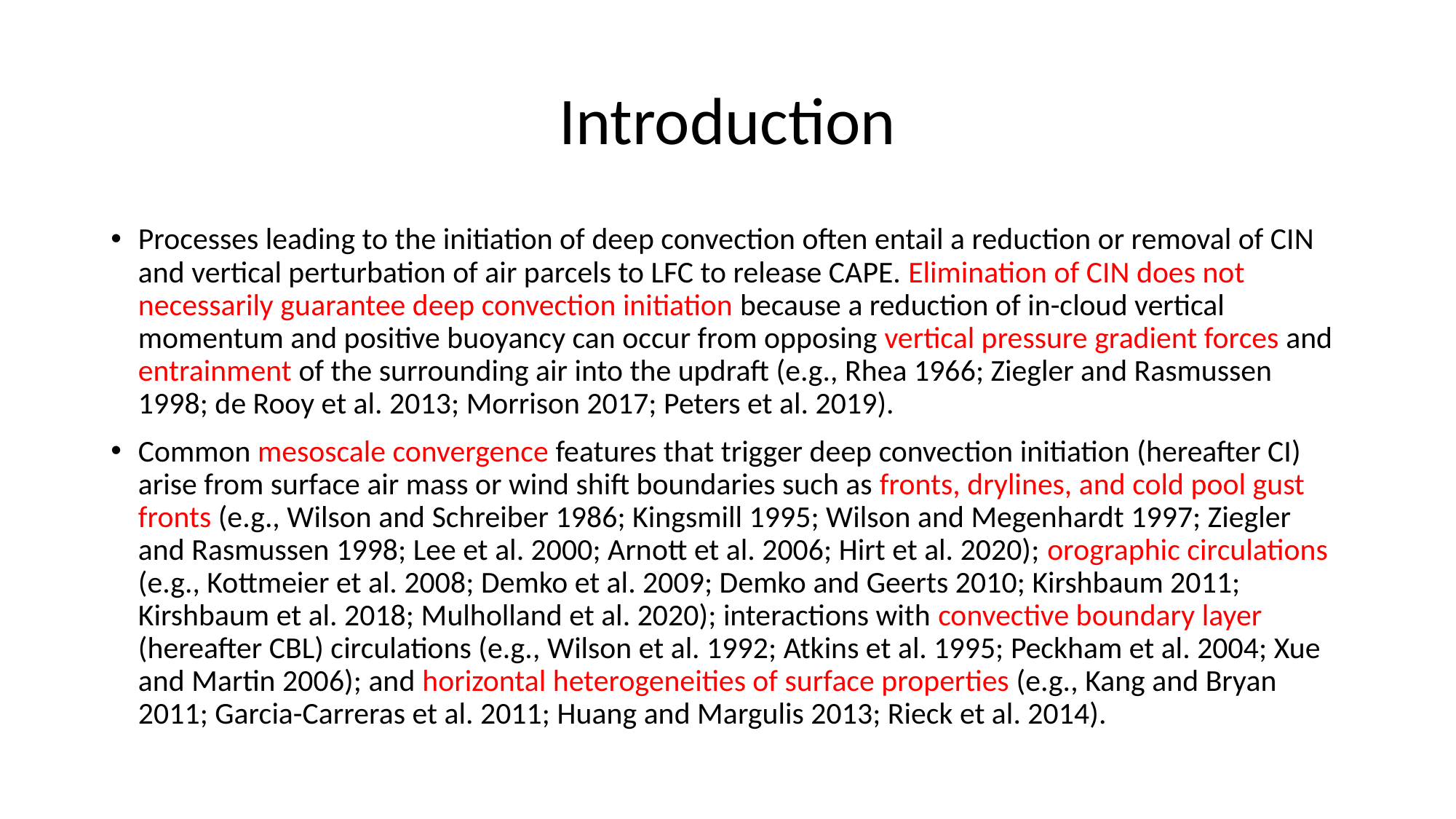

# Introduction
Processes leading to the initiation of deep convection often entail a reduction or removal of CIN and vertical perturbation of air parcels to LFC to release CAPE. Elimination of CIN does not necessarily guarantee deep convection initiation because a reduction of in-cloud vertical momentum and positive buoyancy can occur from opposing vertical pressure gradient forces and entrainment of the surrounding air into the updraft (e.g., Rhea 1966; Ziegler and Rasmussen 1998; de Rooy et al. 2013; Morrison 2017; Peters et al. 2019).
Common mesoscale convergence features that trigger deep convection initiation (hereafter CI) arise from surface air mass or wind shift boundaries such as fronts, drylines, and cold pool gust fronts (e.g., Wilson and Schreiber 1986; Kingsmill 1995; Wilson and Megenhardt 1997; Ziegler and Rasmussen 1998; Lee et al. 2000; Arnott et al. 2006; Hirt et al. 2020); orographic circulations (e.g., Kottmeier et al. 2008; Demko et al. 2009; Demko and Geerts 2010; Kirshbaum 2011; Kirshbaum et al. 2018; Mulholland et al. 2020); interactions with convective boundary layer (hereafter CBL) circulations (e.g., Wilson et al. 1992; Atkins et al. 1995; Peckham et al. 2004; Xue and Martin 2006); and horizontal heterogeneities of surface properties (e.g., Kang and Bryan 2011; Garcia-Carreras et al. 2011; Huang and Margulis 2013; Rieck et al. 2014).